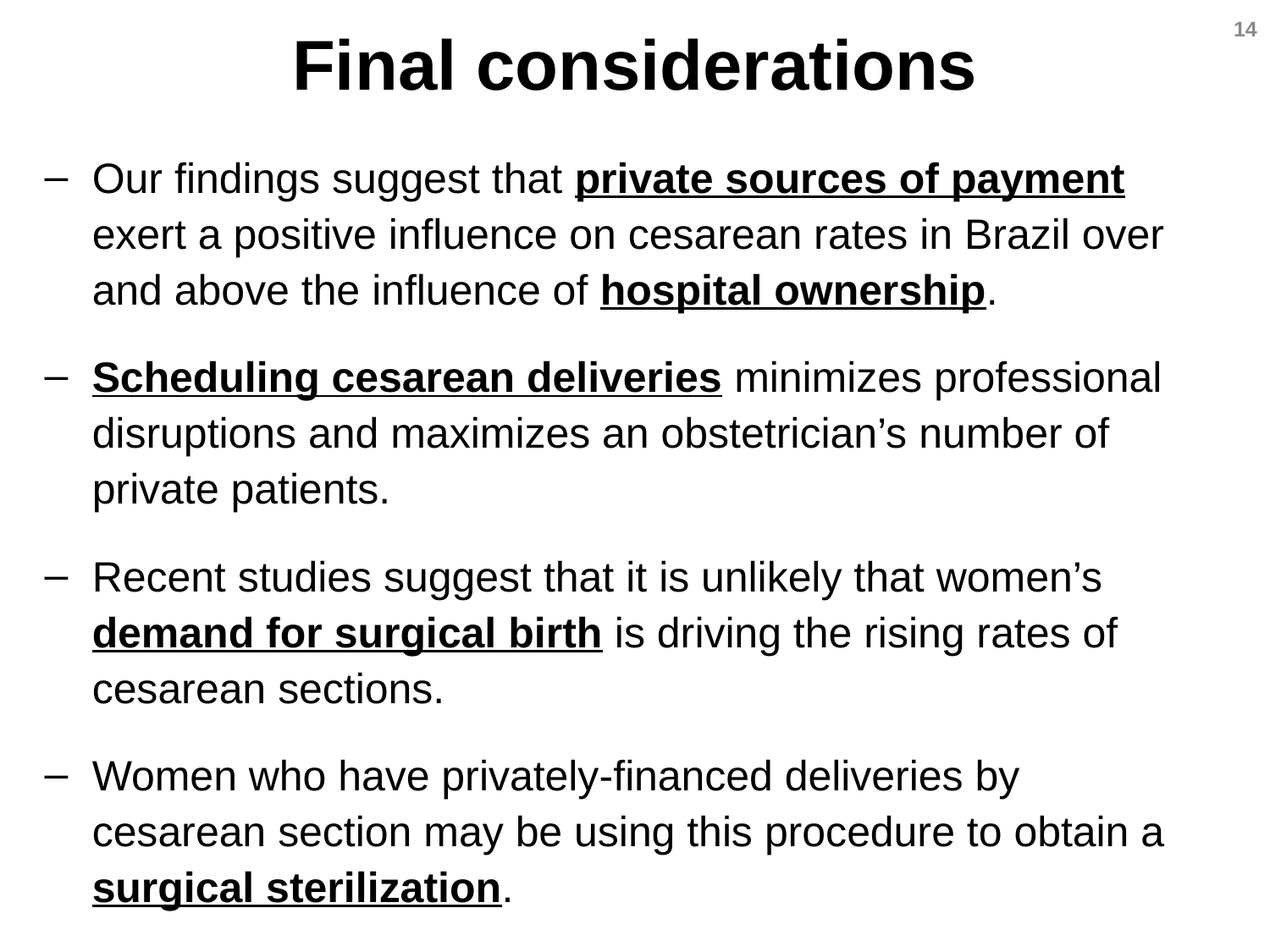

14
# Final considerations
Our findings suggest that private sources of payment exert a positive influence on cesarean rates in Brazil over and above the influence of hospital ownership.
Scheduling cesarean deliveries minimizes professional disruptions and maximizes an obstetrician’s number of private patients.
Recent studies suggest that it is unlikely that women’s demand for surgical birth is driving the rising rates of cesarean sections.
Women who have privately-financed deliveries by cesarean section may be using this procedure to obtain a surgical sterilization.